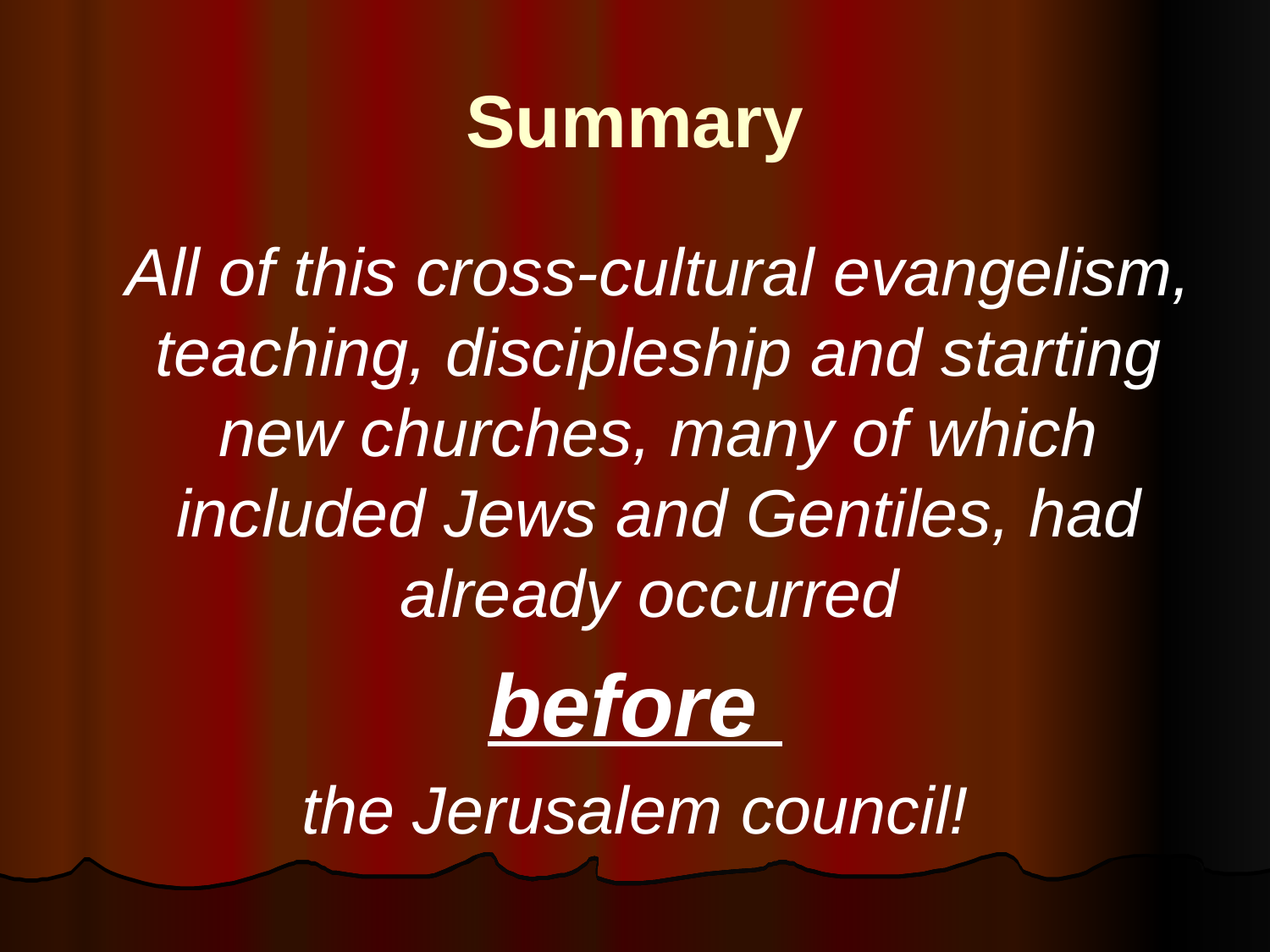

# Summary
	All of this cross-cultural evangelism, teaching, discipleship and starting new churches, many of which included Jews and Gentiles, had already occurred
before
the Jerusalem council!